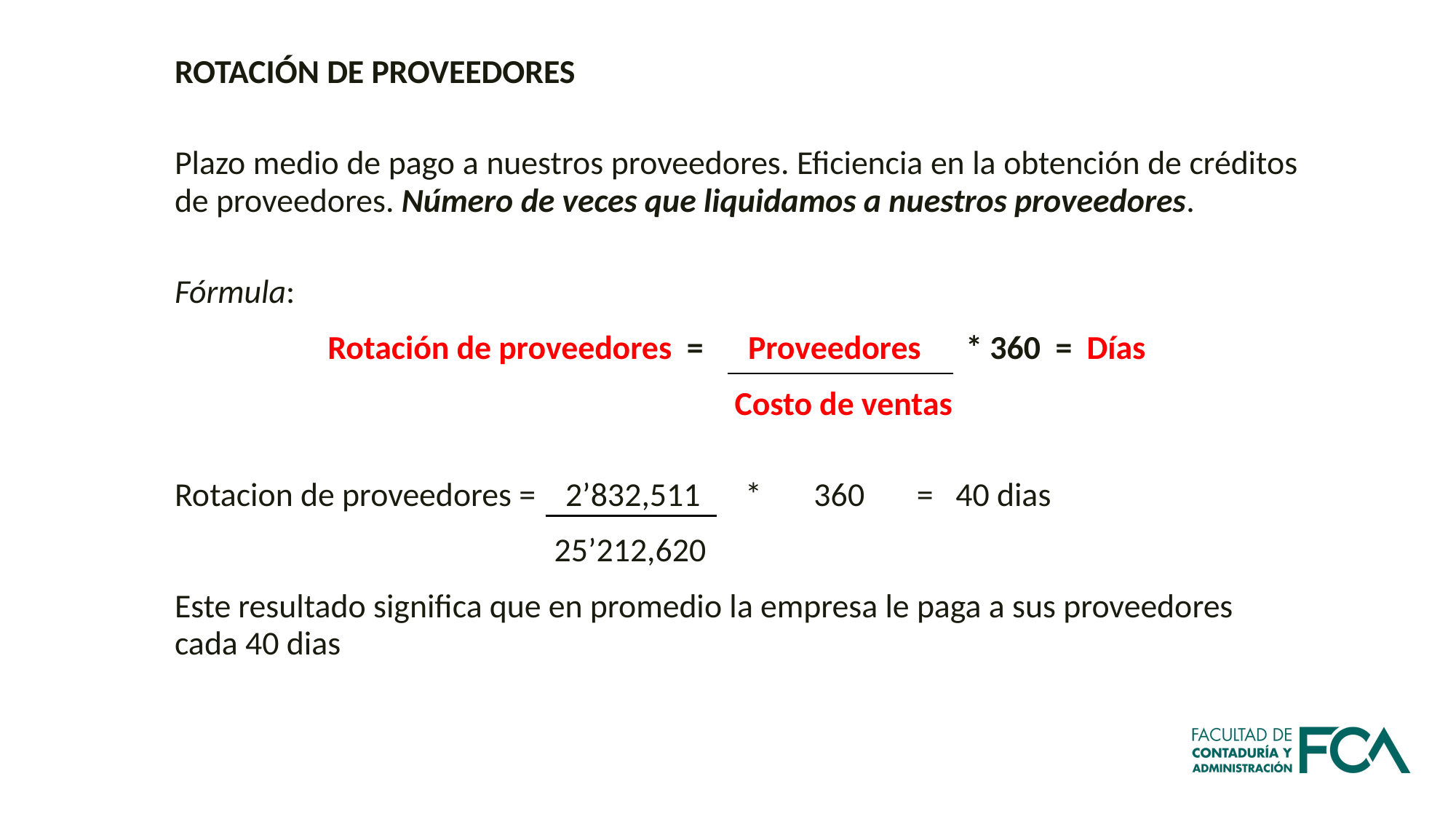

ROTACIÓN DE PROVEEDORES

Plazo medio de pago a nuestros proveedores. Eficiencia en la obtención de créditos de proveedores. Número de veces que liquidamos a nuestros proveedores.

Fórmula:
Rotación de proveedores  =      Proveedores      * 360  =  Días
	              Costo de ventas

Rotacion de proveedores =    2’832,511      *       360       =   40 dias
			       25’212,620
Este resultado significa que en promedio la empresa le paga a sus proveedores cada 40 dias